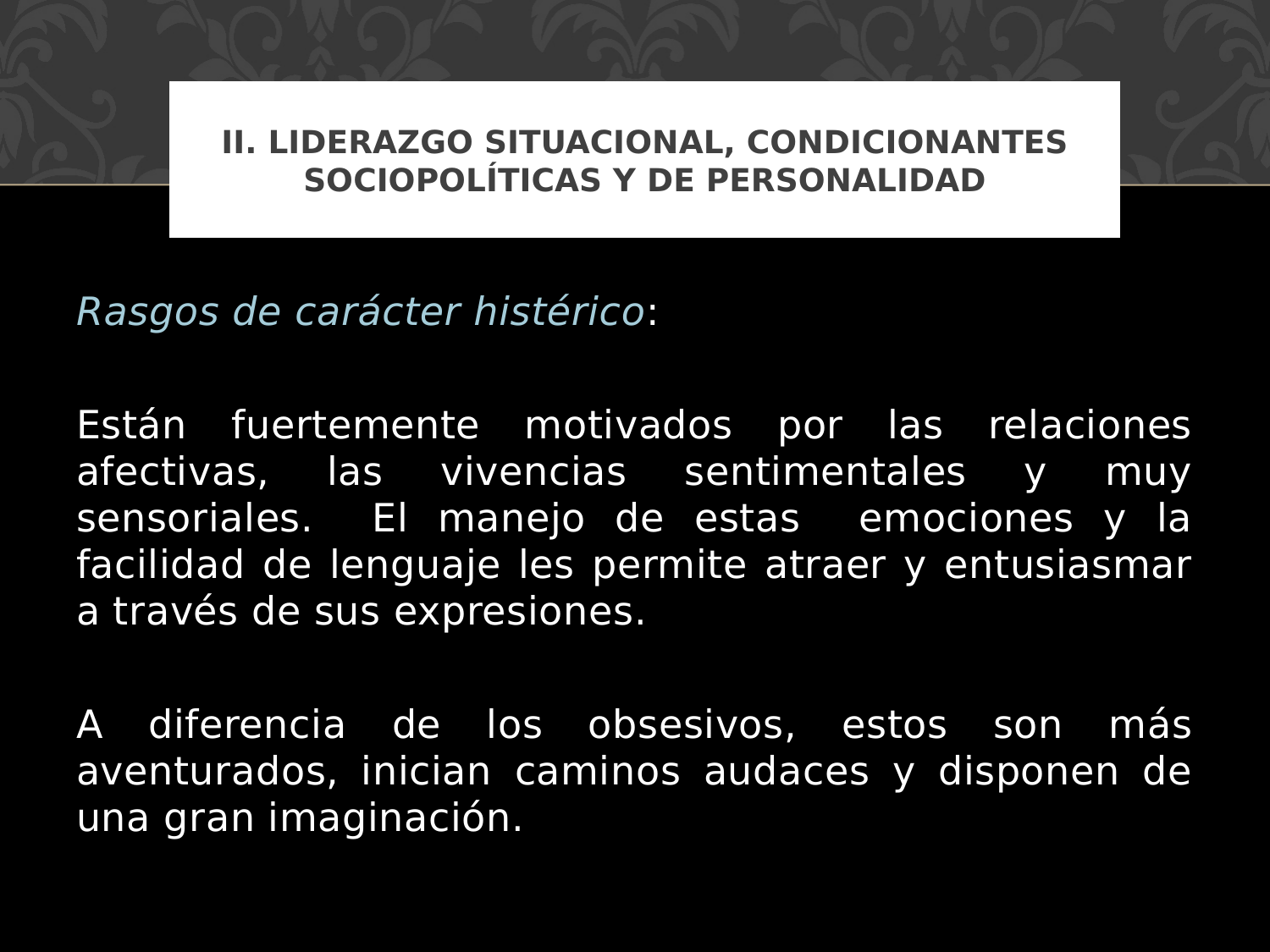

II. LIDERAZGO SITUACIONAL, CONDICIONANTES SOCIOPOLÍTICAS Y DE PERSONALIDAD
# II. LIDERAZGO SITUACIONAL, CONDICIONANTES SOCIOPOLÍTICAS Y DE PERSONALIDAD
Rasgos de carácter histérico:

Están fuertemente motivados por las relaciones afectivas, las vivencias sentimentales y muy sensoriales.  El manejo de estas  emociones y la facilidad de lenguaje les permite atraer y entusiasmar a través de sus expresiones.

A diferencia de los obsesivos, estos son más aventurados, inician caminos audaces y disponen de una gran imaginación.